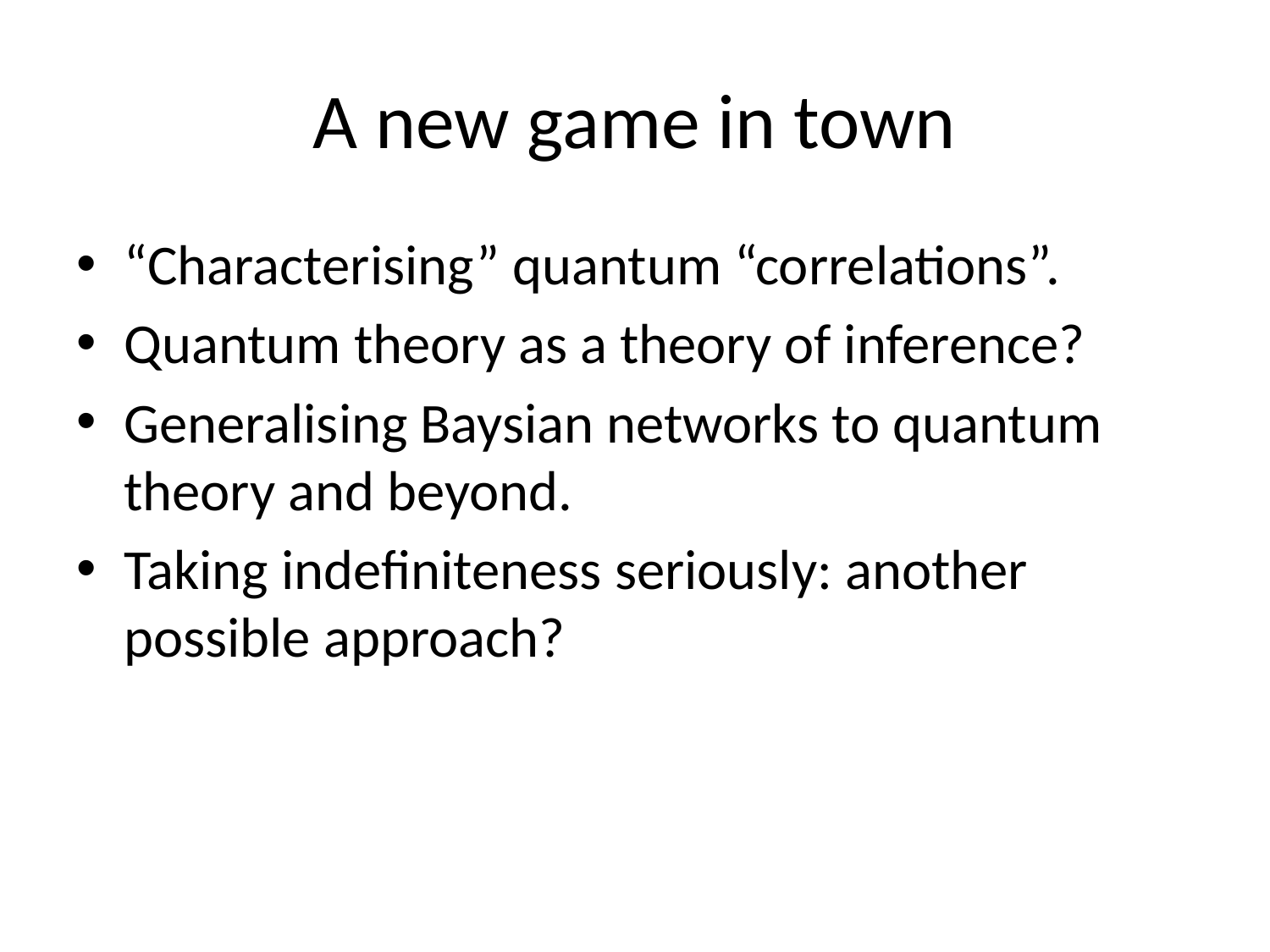

# A new game in town
“Characterising” quantum “correlations”.
Quantum theory as a theory of inference?
Generalising Baysian networks to quantum theory and beyond.
Taking indefiniteness seriously: another possible approach?